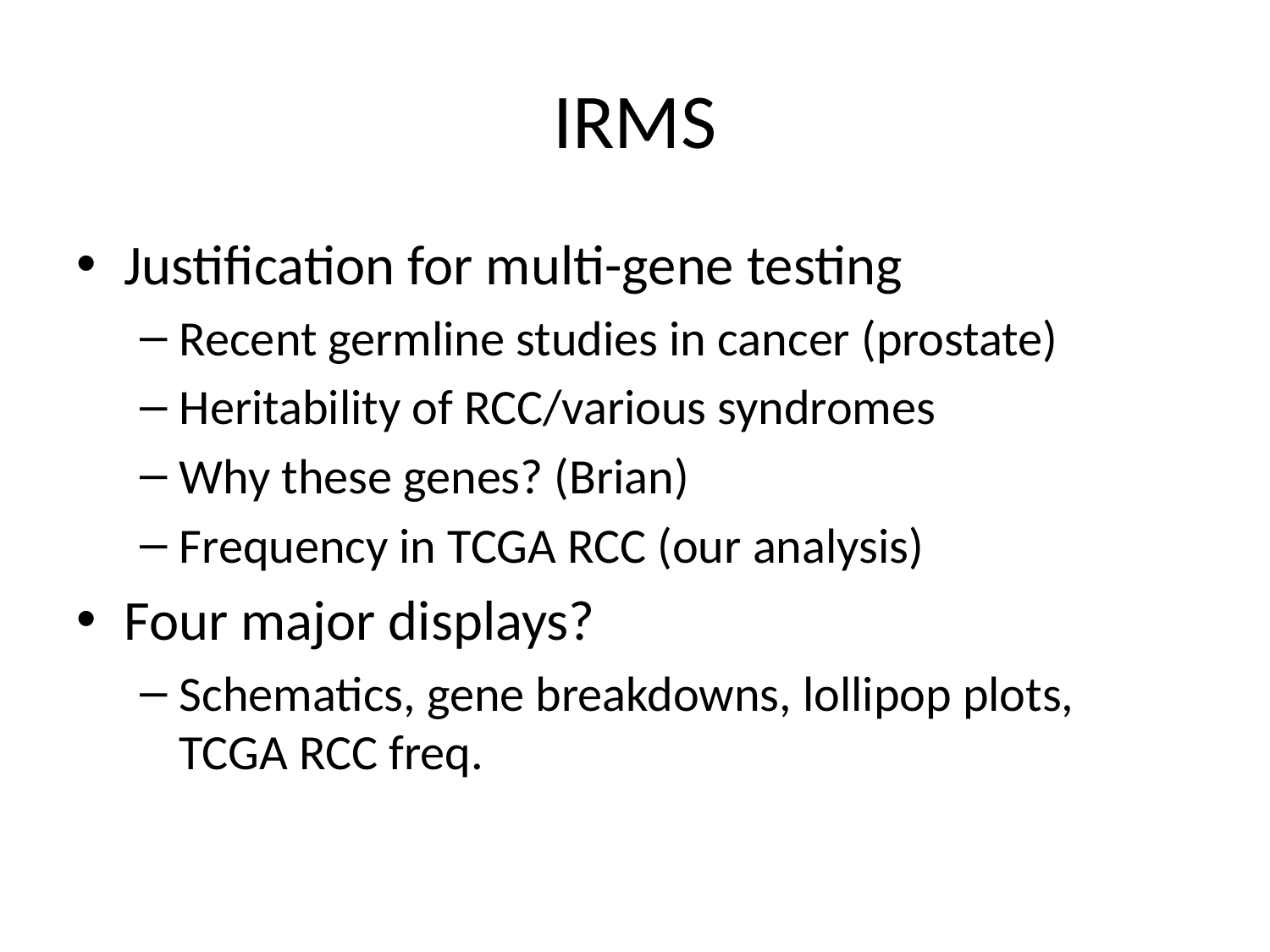

# IRMS
Justification for multi-gene testing
Recent germline studies in cancer (prostate)
Heritability of RCC/various syndromes
Why these genes? (Brian)
Frequency in TCGA RCC (our analysis)
Four major displays?
Schematics, gene breakdowns, lollipop plots, TCGA RCC freq.